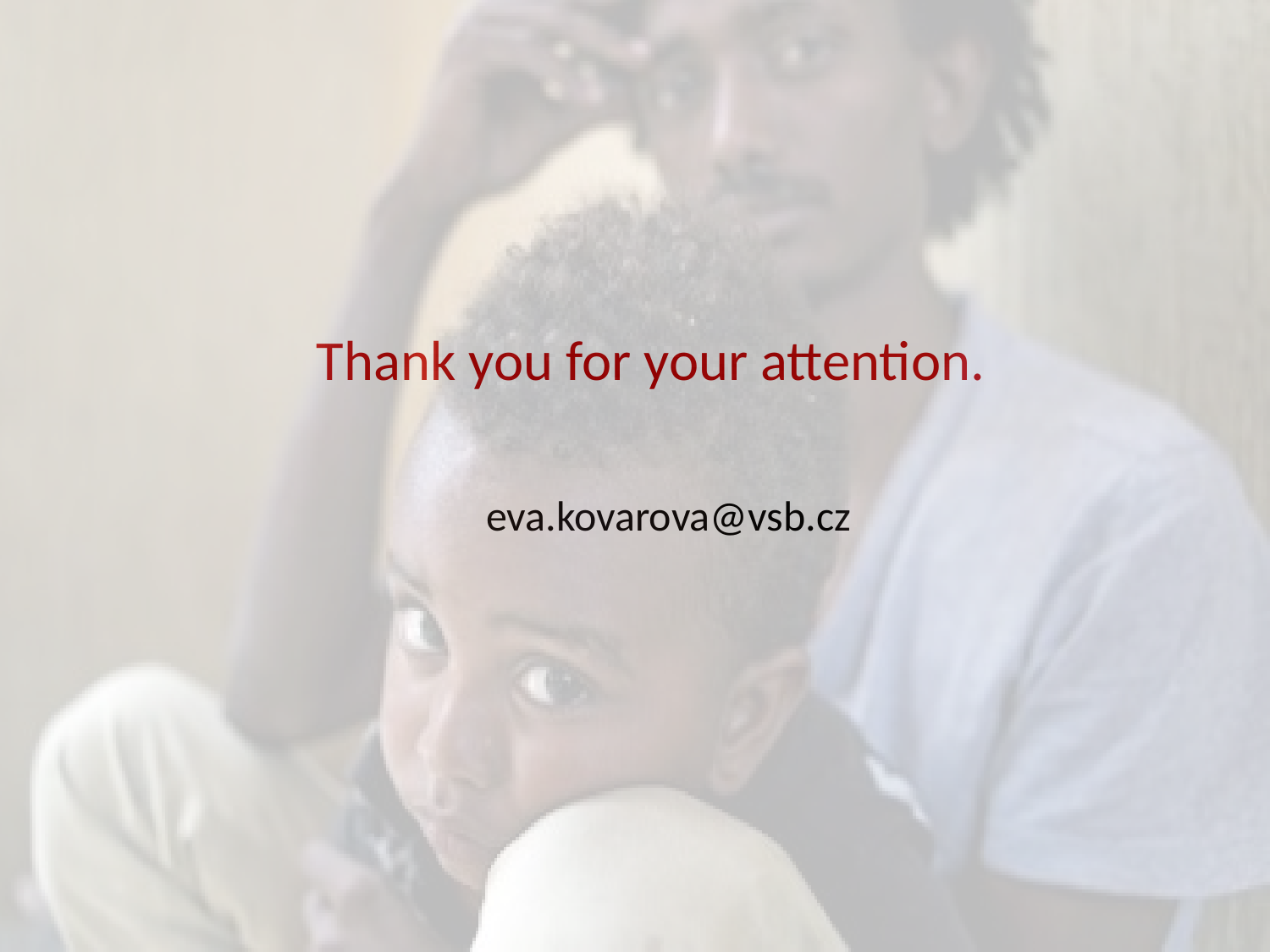

# Thank you for your attention.
eva.kovarova@vsb.cz